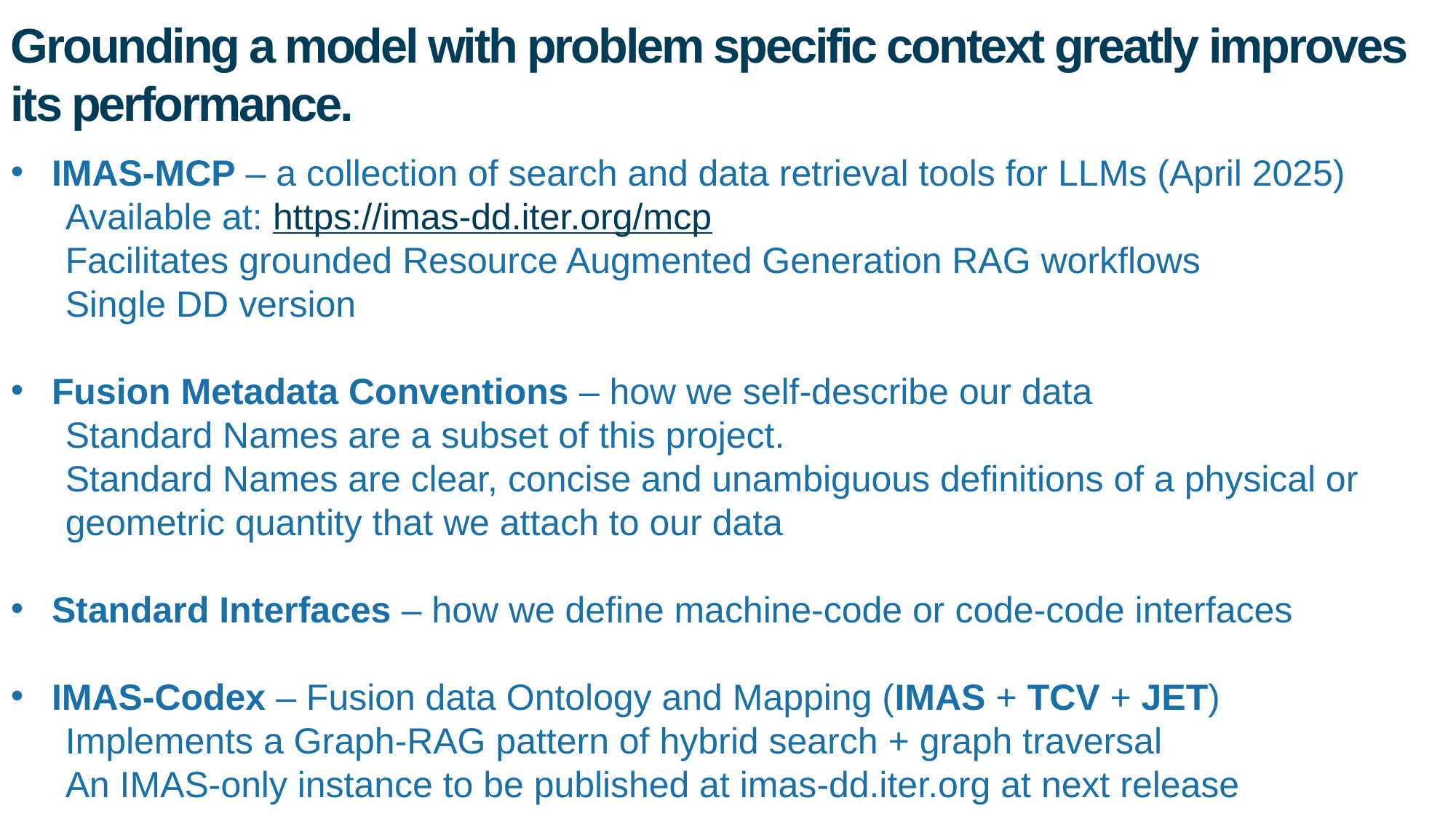

Grounding a model with problem specific context greatly improves its performance.
IMAS-MCP – a collection of search and data retrieval tools for LLMs (April 2025)
Available at: https://imas-dd.iter.org/mcp
Facilitates grounded Resource Augmented Generation RAG workflows
Single DD version

Fusion Metadata Conventions – how we self-describe our data
Standard Names are a subset of this project.
Standard Names are clear, concise and unambiguous definitions of a physical or geometric quantity that we attach to our data

Standard Interfaces – how we define machine-code or code-code interfaces

IMAS-Codex – Fusion data Ontology and Mapping (IMAS + TCV + JET)
Implements a Graph-RAG pattern of hybrid search + graph traversal
An IMAS-only instance to be published at imas-dd.iter.org at next release